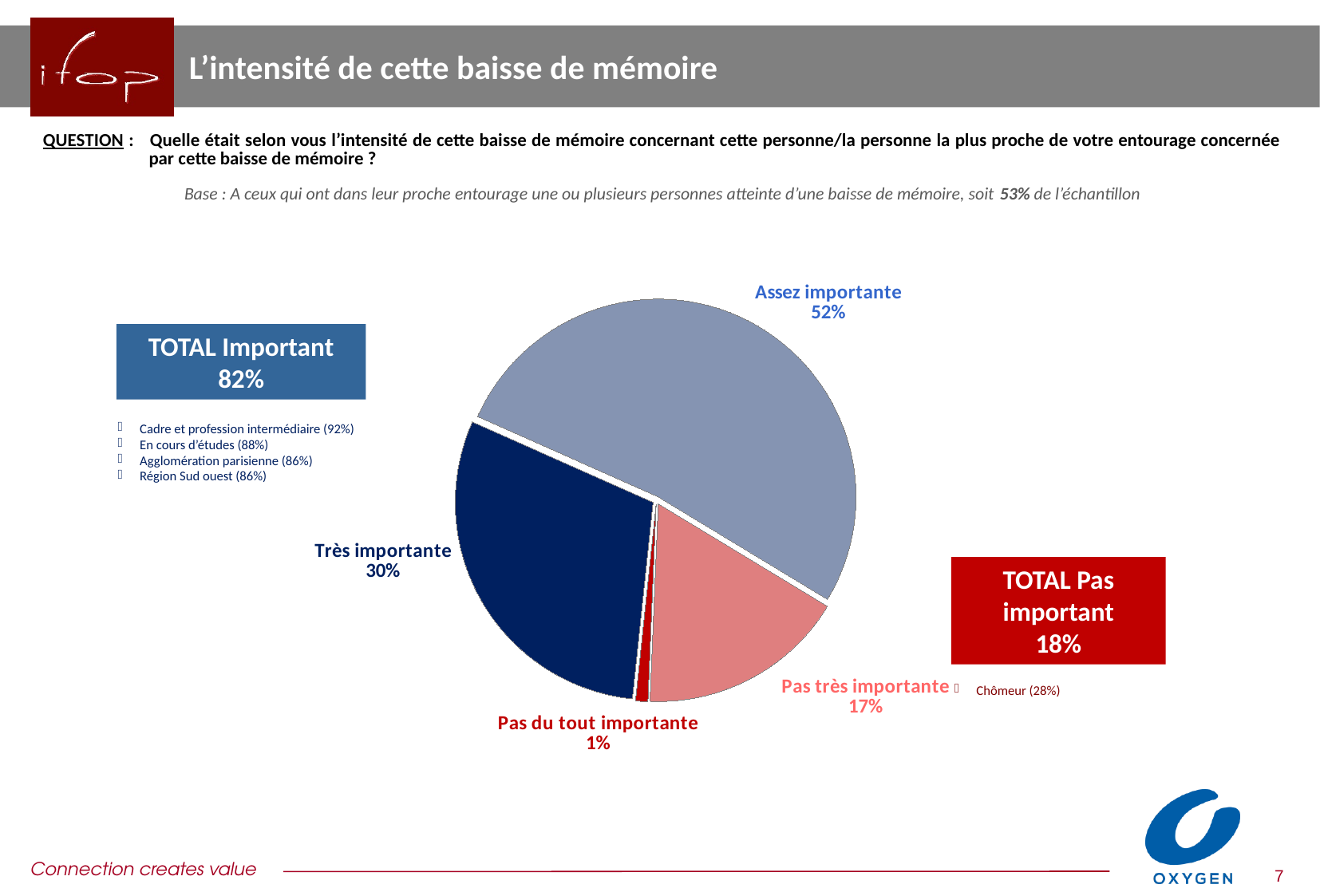

L’intensité de cette baisse de mémoire
| QUESTION : Quelle était selon vous l’intensité de cette baisse de mémoire concernant cette personne/la personne la plus proche de votre entourage concernée par cette baisse de mémoire ? |
| --- |
| Base : A ceux qui ont dans leur proche entourage une ou plusieurs personnes atteinte d’une baisse de mémoire, soit 53% de l’échantillon |

### Chart

| Category | Ensemble |
|---|---|
| Très importante | 0.3 |
| Assez importante | 0.52 |
| Pas très importante | 0.17 |
| Pas du tout importante | 0.01 |
TOTAL Important
82%
Cadre et profession intermédiaire (92%)
En cours d’études (88%)
Agglomération parisienne (86%)
Région Sud ouest (86%)
TOTAL Pas important
18%
Chômeur (28%)